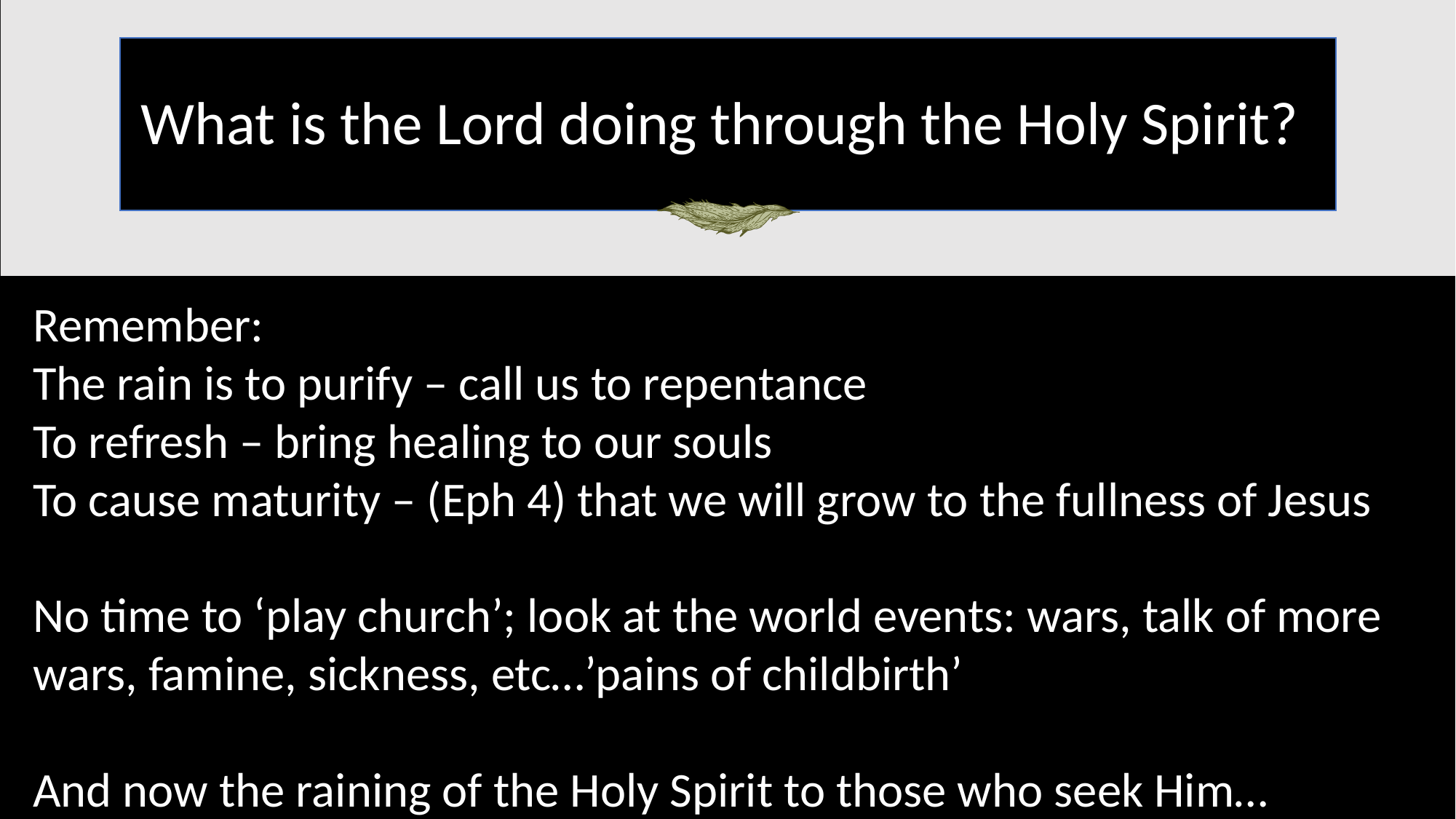

# What is the Lord doing through the Holy Spirit?
Remember:
The rain is to purify – call us to repentance
To refresh – bring healing to our souls
To cause maturity – (Eph 4) that we will grow to the fullness of Jesus

No time to ‘play church’; look at the world events: wars, talk of more wars, famine, sickness, etc…’pains of childbirth’

And now the raining of the Holy Spirit to those who seek Him…